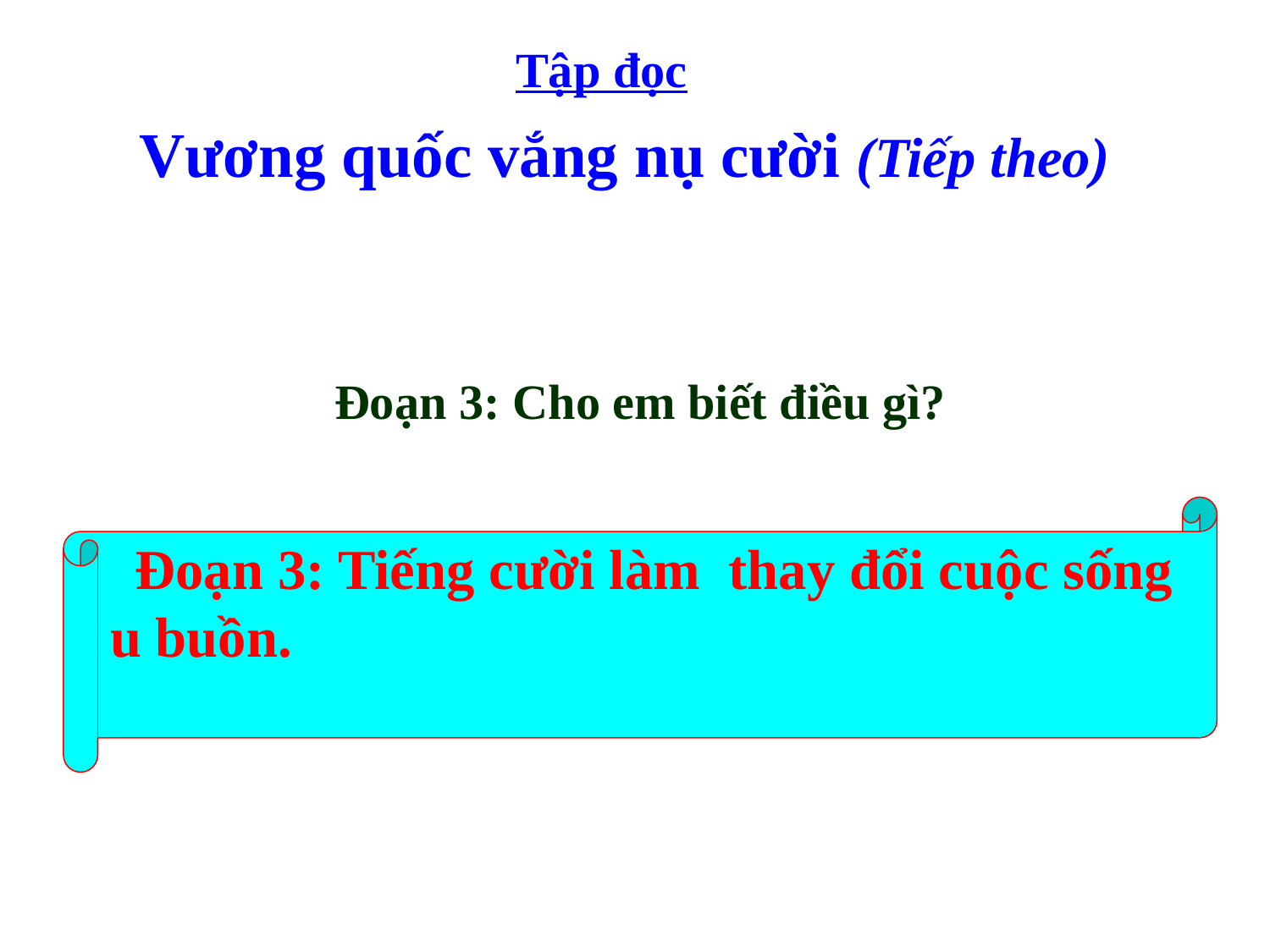

Tập đọc
Vương quốc vắng nụ cười (Tiếp theo)
Đoạn 3: Cho em biết điều gì?
  Đoạn 3: Tiếng cười làm  thay đổi cuộc sống
u buồn.